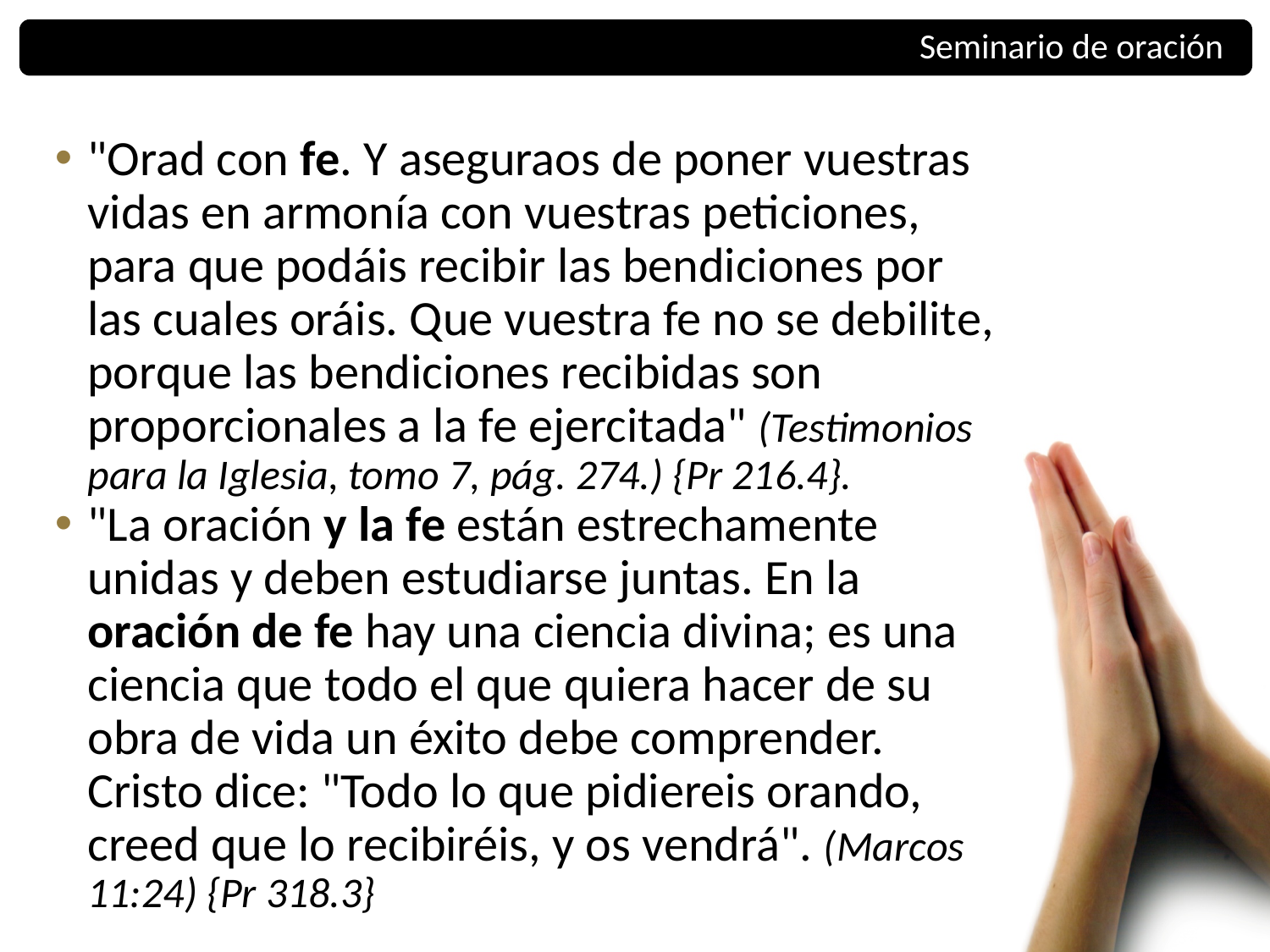

Seminario de oración
"Orad con fe. Y aseguraos de poner vuestras vidas en armonía con vuestras peticiones, para que podáis recibir las bendiciones por las cuales oráis. Que vuestra fe no se debilite, porque las bendiciones recibidas son proporcionales a la fe ejercitada" (Testimonios para la Iglesia, tomo 7, pág. 274.) {Pr 216.4}.
"La oración y la fe están estrechamente unidas y deben estudiarse juntas. En la oración de fe hay una ciencia divina; es una ciencia que todo el que quiera hacer de su obra de vida un éxito debe comprender. Cristo dice: "Todo lo que pidiereis orando, creed que lo recibiréis, y os vendrá". (Marcos 11:24) {Pr 318.3}